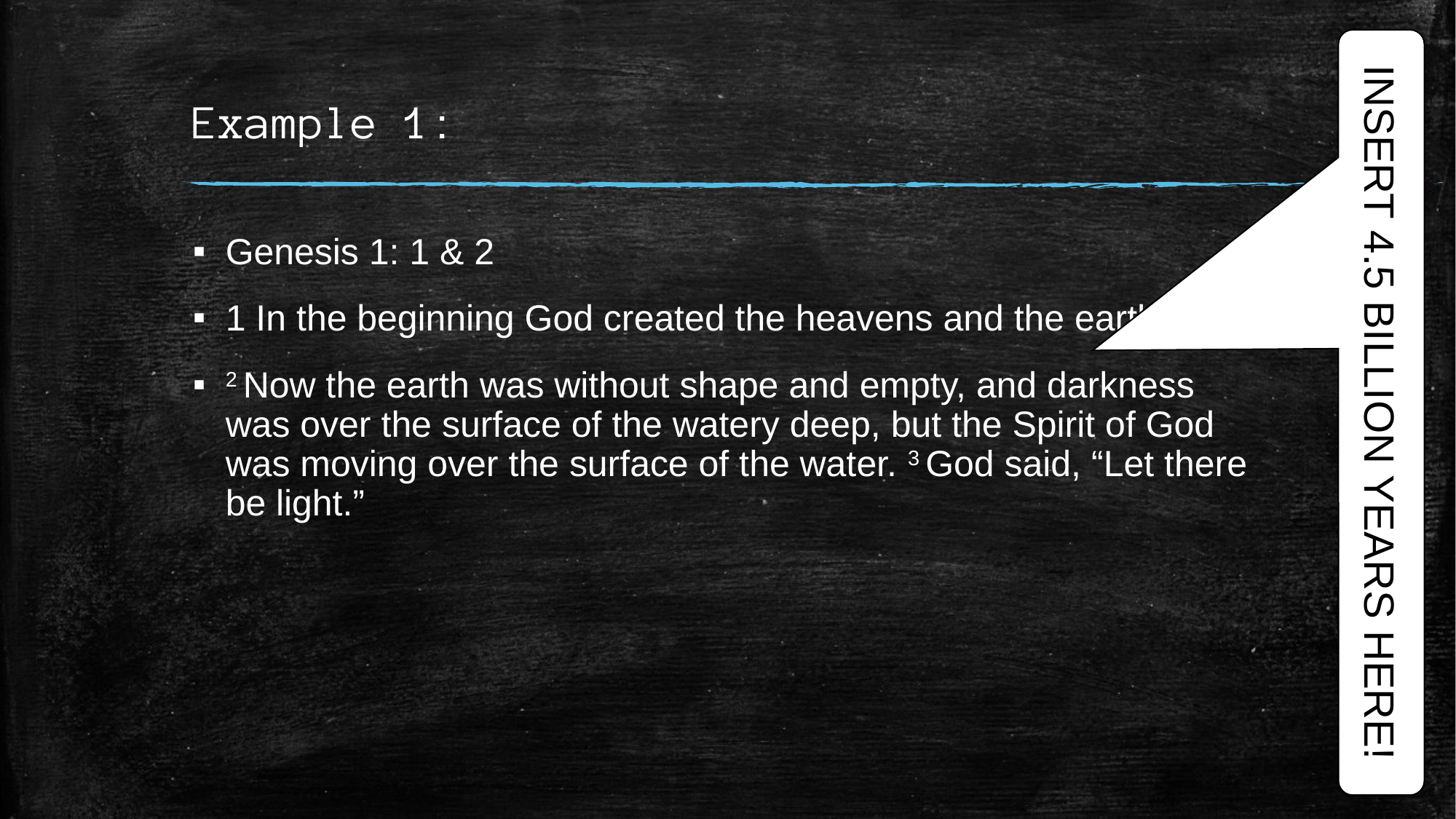

# Example 1:
Genesis 1: 1 & 2
1 In the beginning God created the heavens and the earth.
2 Now the earth was without shape and empty, and darkness was over the surface of the watery deep, but the Spirit of God was moving over the surface of the water. 3 God said, “Let there be light.”

INSERT 4.5 BILLION YEARS HERE!